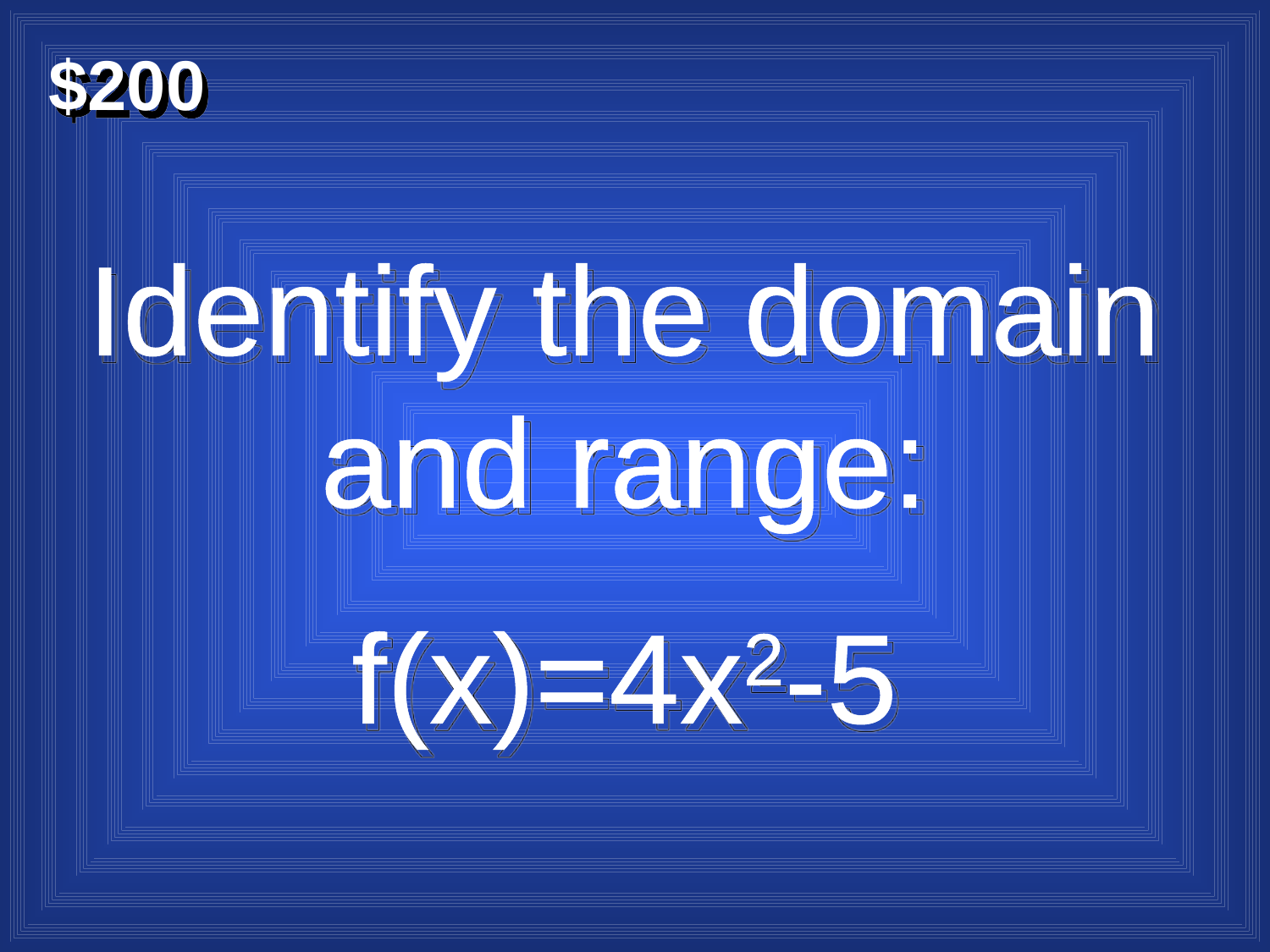

$200
Identify the domain and range:
f(x)=4x2-5